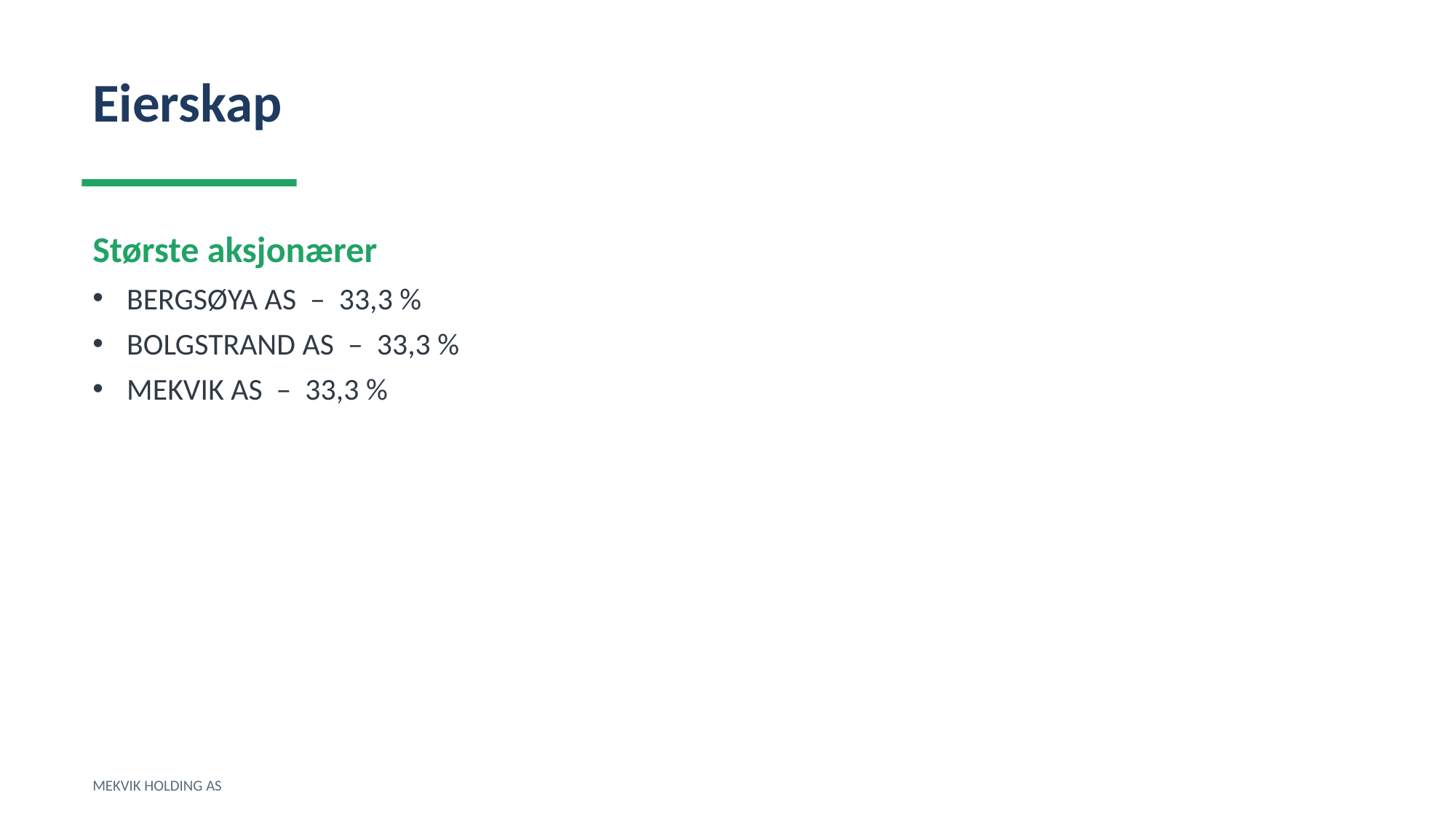

Eierskap

Største aksjonærer
BERGSØYA AS  –  33,3 %
BOLGSTRAND AS  –  33,3 %
MEKVIK AS  –  33,3 %
MEKVIK HOLDING AS